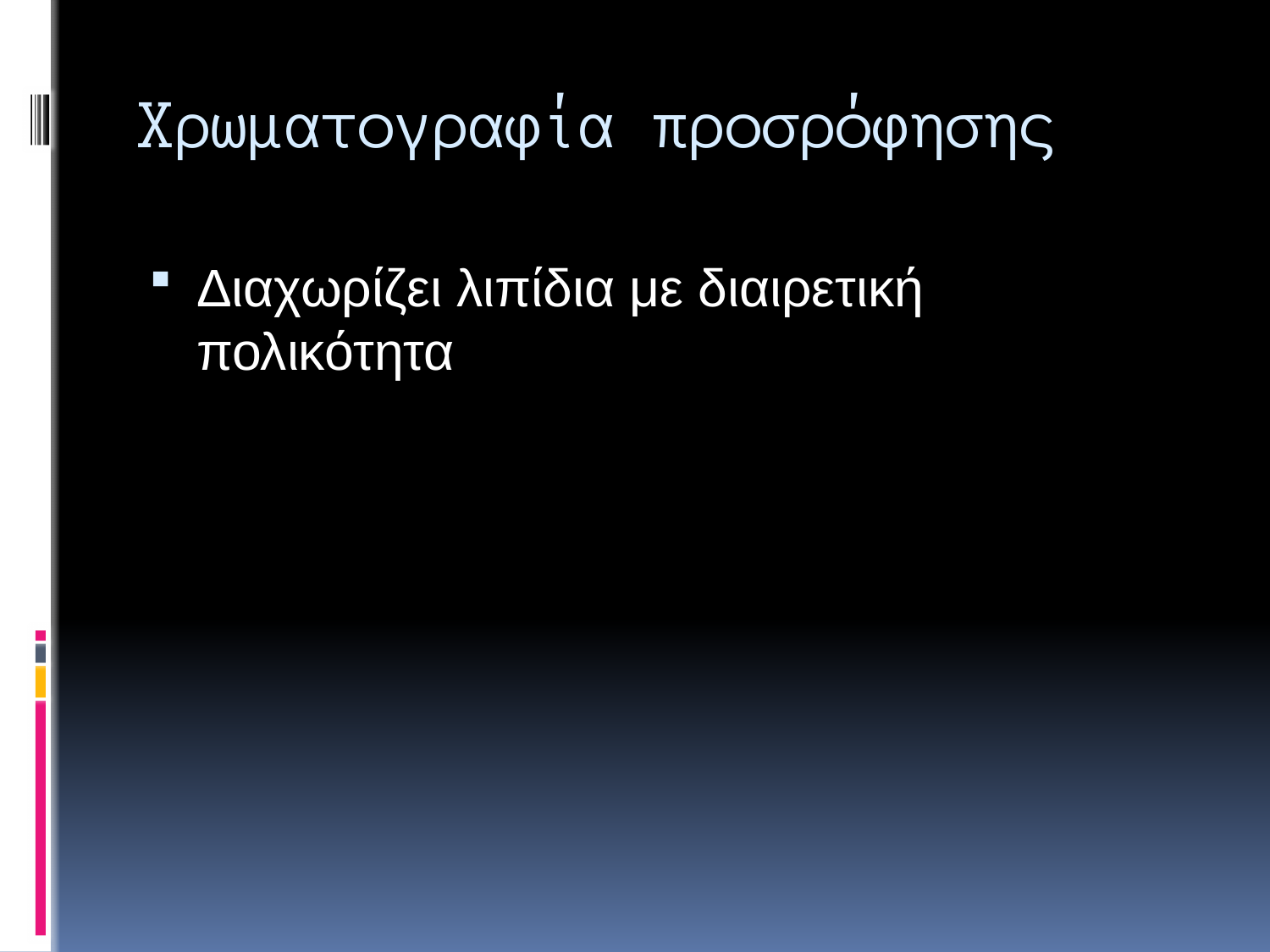

# Χρωματογραφία προσρόφησης
Διαχωρίζει λιπίδια με διαιρετική πολικότητα